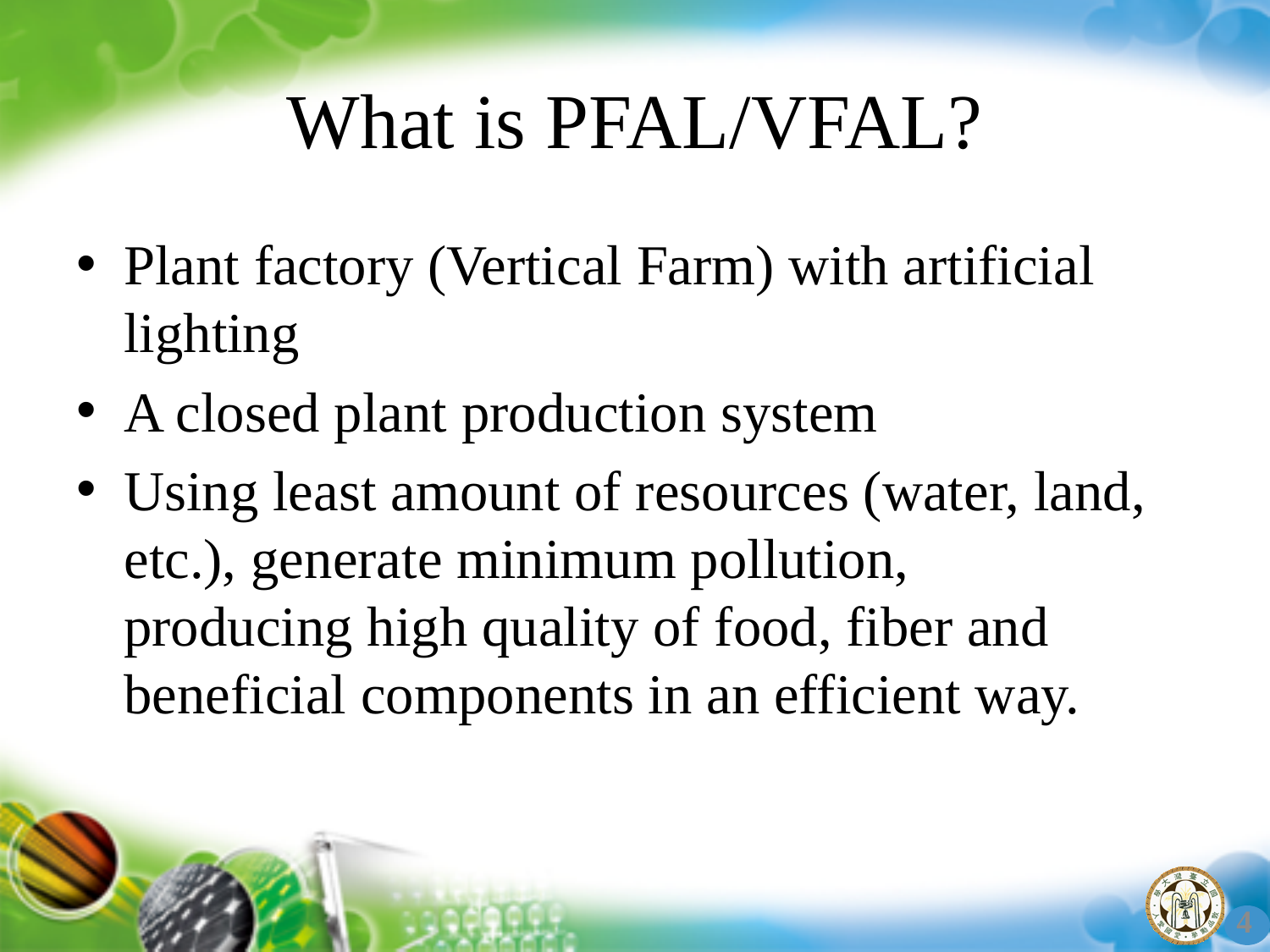

# What is PFAL/VFAL?
Plant factory (Vertical Farm) with artificial lighting
A closed plant production system
Using least amount of resources (water, land, etc.), generate minimum pollution,
producing high quality of food, fiber and beneficial components in an efficient way.

4